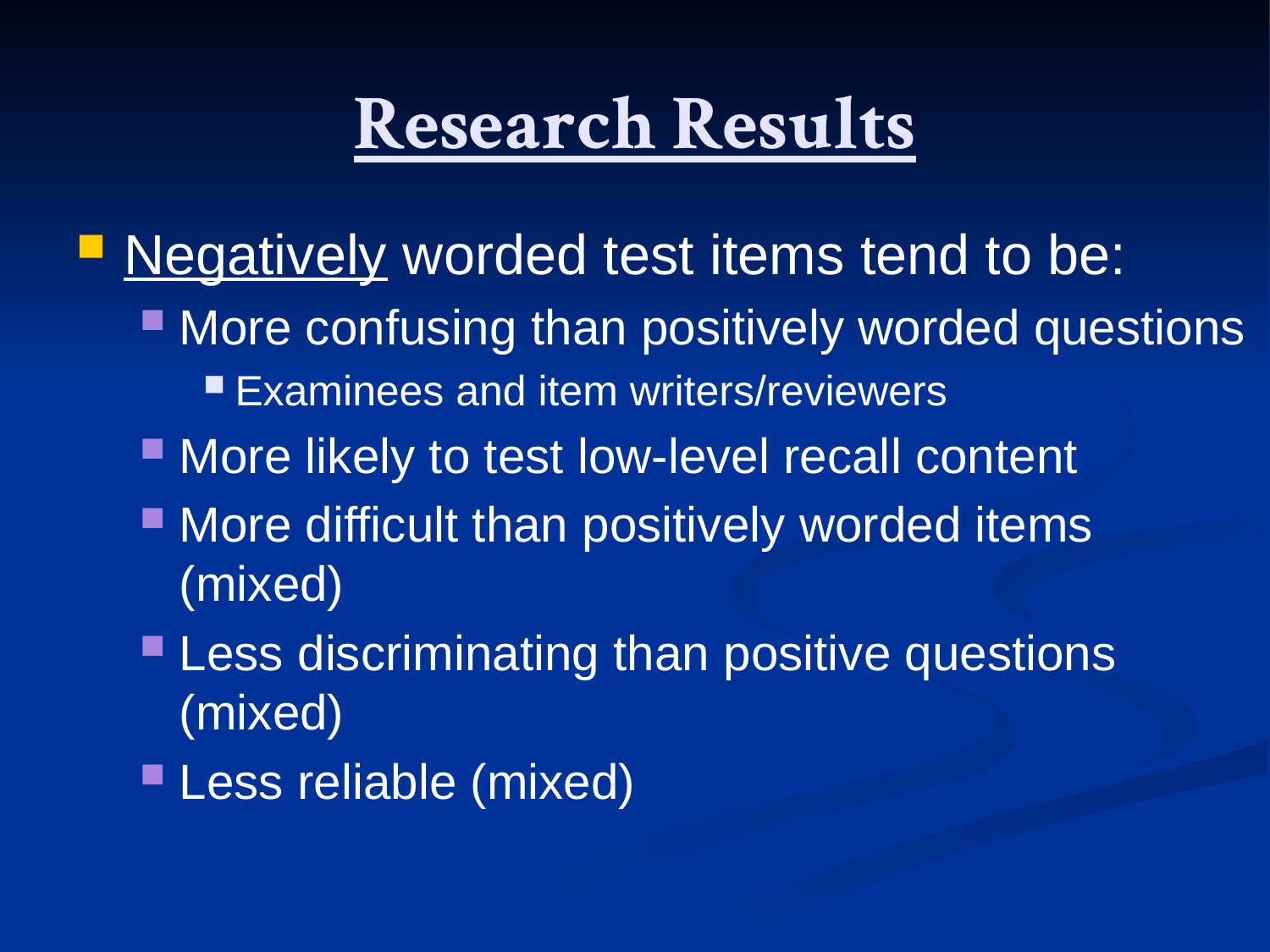

# Research Results
Negatively worded test items tend to be:
More confusing than positively worded questions
Examinees and item writers/reviewers
More likely to test low-level recall content
More difficult than positively worded items (mixed)
Less discriminating than positive questions (mixed)
Less reliable (mixed)